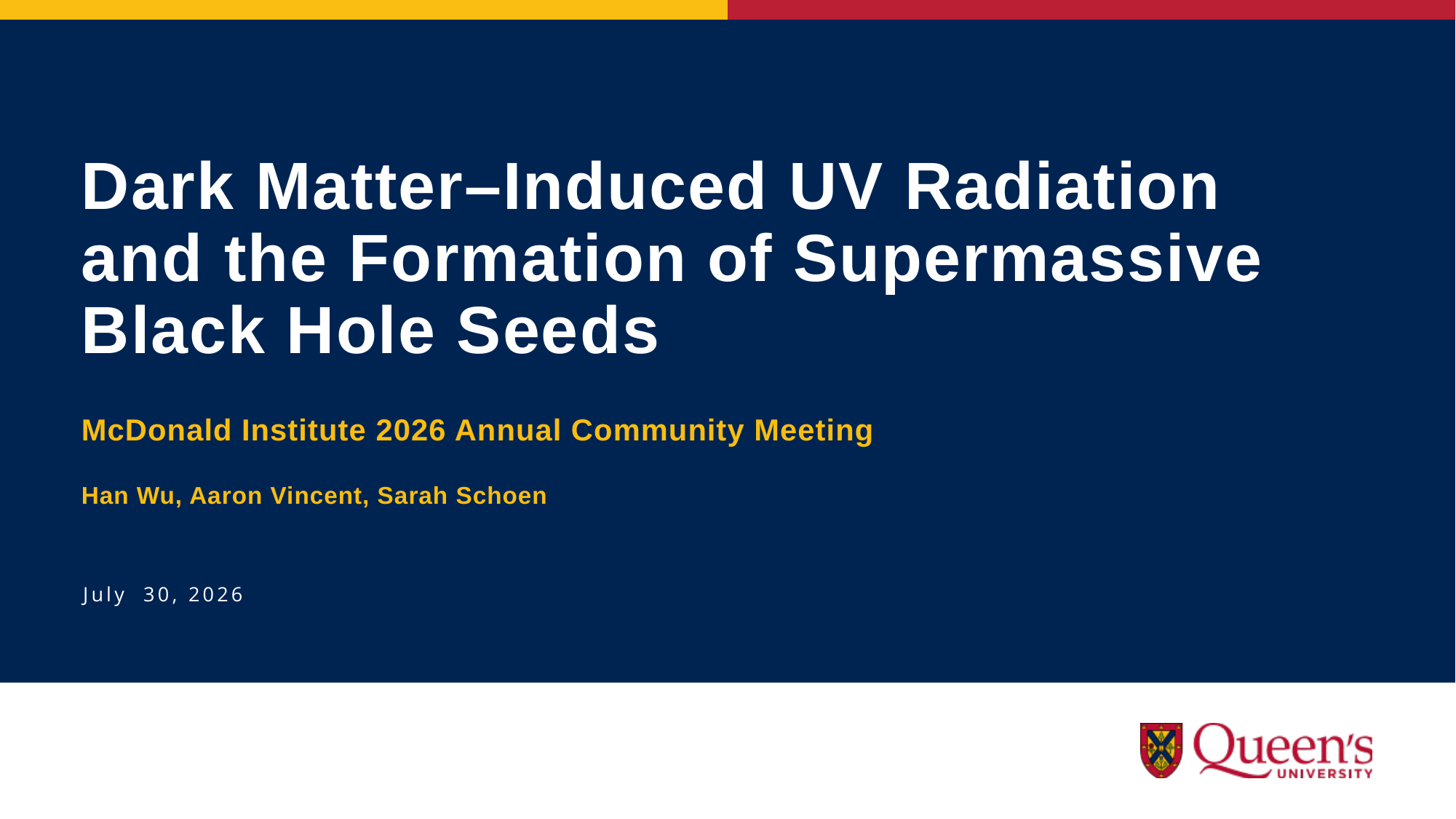

# Dark Matter–Induced UV Radiation and the Formation of Supermassive Black Hole Seeds
McDonald Institute 2026 Annual Community Meeting
Han Wu, Aaron Vincent, Sarah Schoen

July  30, 2026